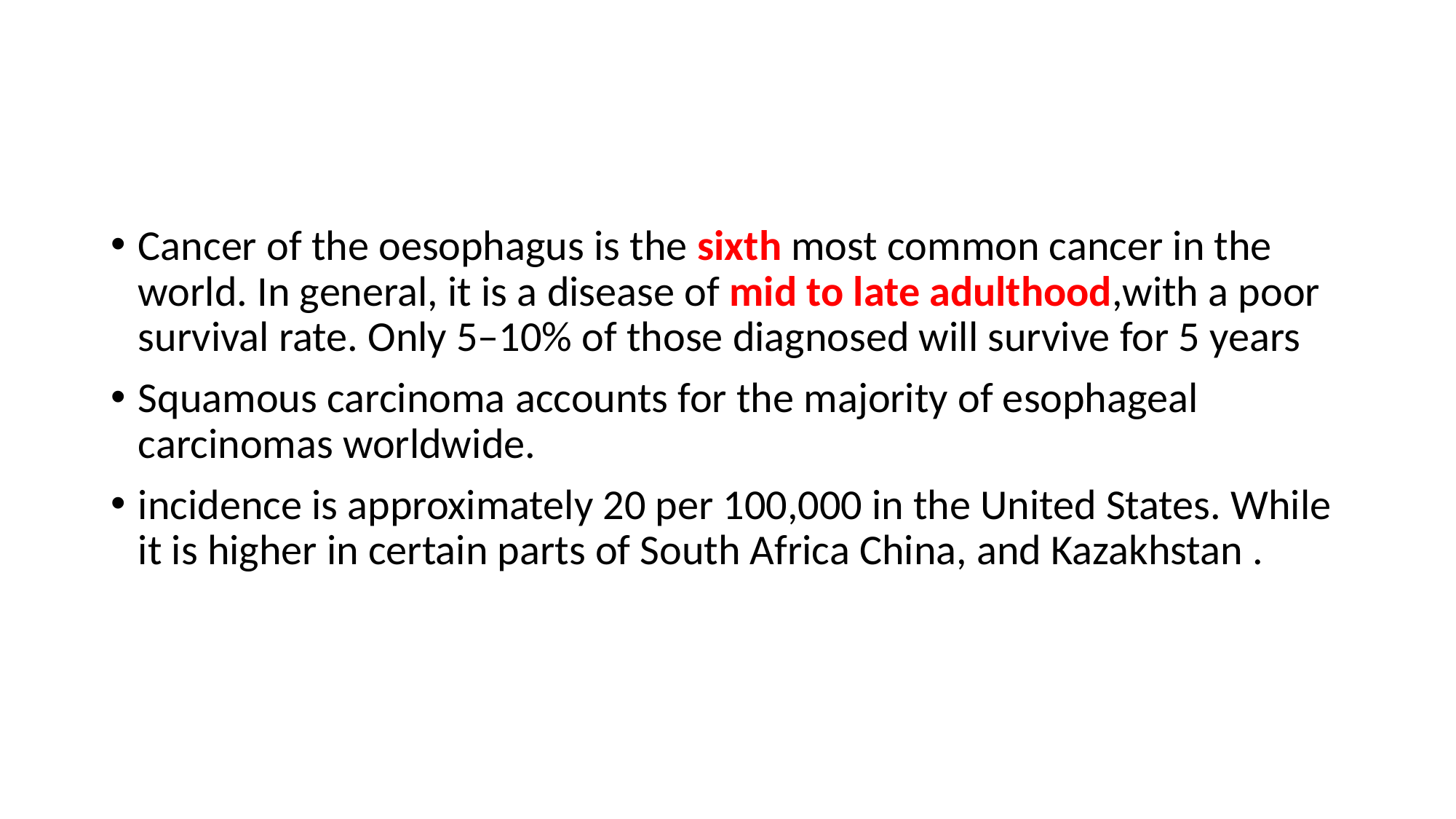

#
Cancer of the oesophagus is the sixth most common cancer in the world. In general, it is a disease of mid to late adulthood,with a poor survival rate. Only 5–10% of those diagnosed will survive for 5 years
Squamous carcinoma accounts for the majority of esophageal carcinomas worldwide.
incidence is approximately 20 per 100,000 in the United States. While it is higher in certain parts of South Africa China, and Kazakhstan .